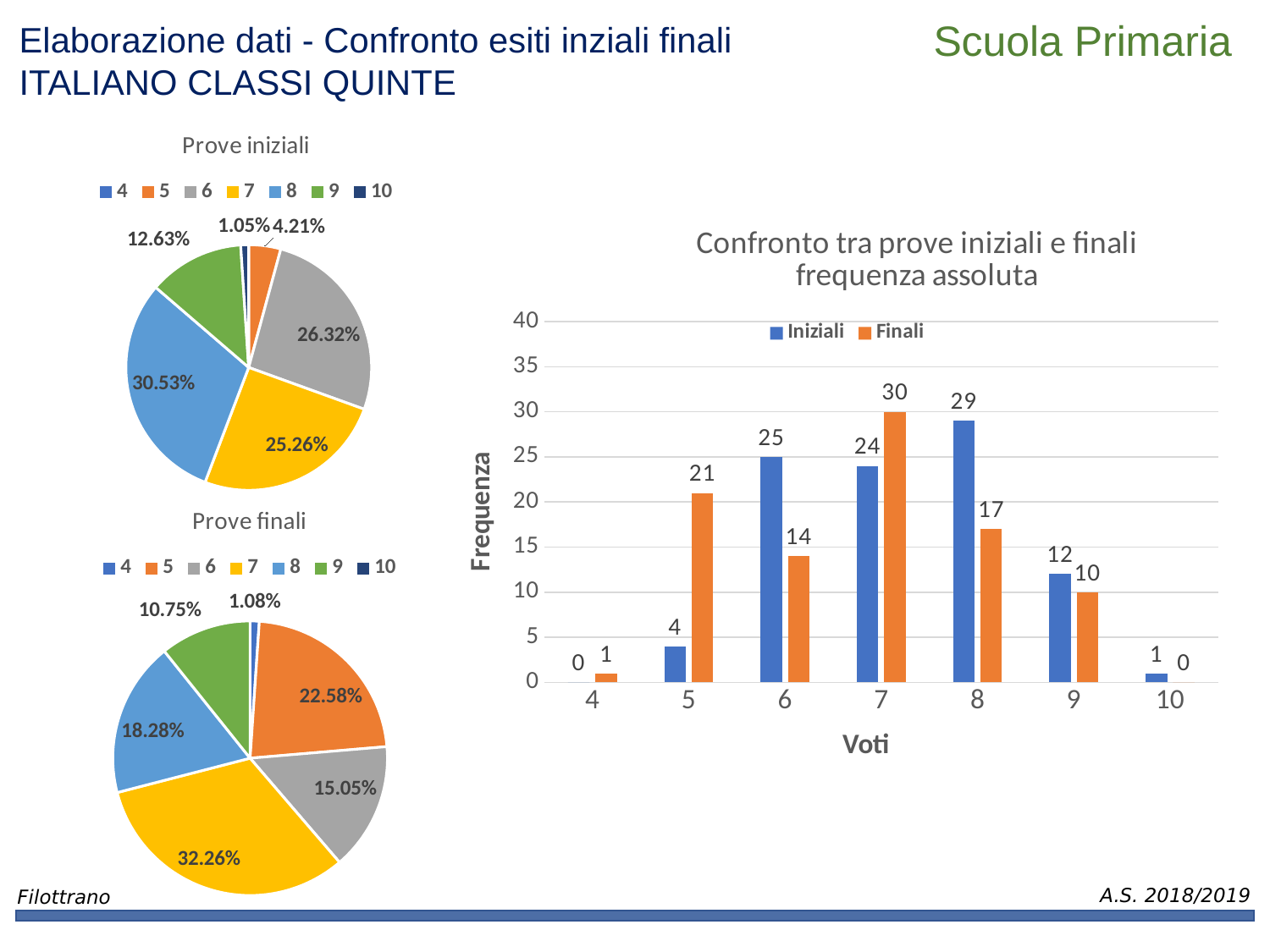

Scuola Primaria
Elaborazione dati - Confronto esiti inziali finali
ITALIANO CLASSI QUINTE

### Chart: Prove iniziali

| Category |  |
|---|---|
| 4 | 0.0 |
| 5 | 0.042105263157894736 |
| 6 | 0.2631578947368421 |
| 7 | 0.25263157894736843 |
| 8 | 0.30526315789473685 |
| 9 | 0.12631578947368421 |
| 10 | 0.010526315789473684 |

### Chart: Confronto tra prove iniziali e finali
frequenza assoluta

| Category |  |  |
|---|---|---|
| 4 | 0.0 | 1.0 |
| 5 | 4.0 | 21.0 |
| 6 | 25.0 | 14.0 |
| 7 | 24.0 | 30.0 |
| 8 | 29.0 | 17.0 |
| 9 | 12.0 | 10.0 |
| 10 | 1.0 | 0.0 |

### Chart: Prove finali

| Category |  |
|---|---|
| 4 | 0.010752688172043012 |
| 5 | 0.22580645161290322 |
| 6 | 0.15053763440860216 |
| 7 | 0.3225806451612903 |
| 8 | 0.1827956989247312 |
| 9 | 0.10752688172043011 |
| 10 | 0.0 |
A.S. 2018/2019
Filottrano